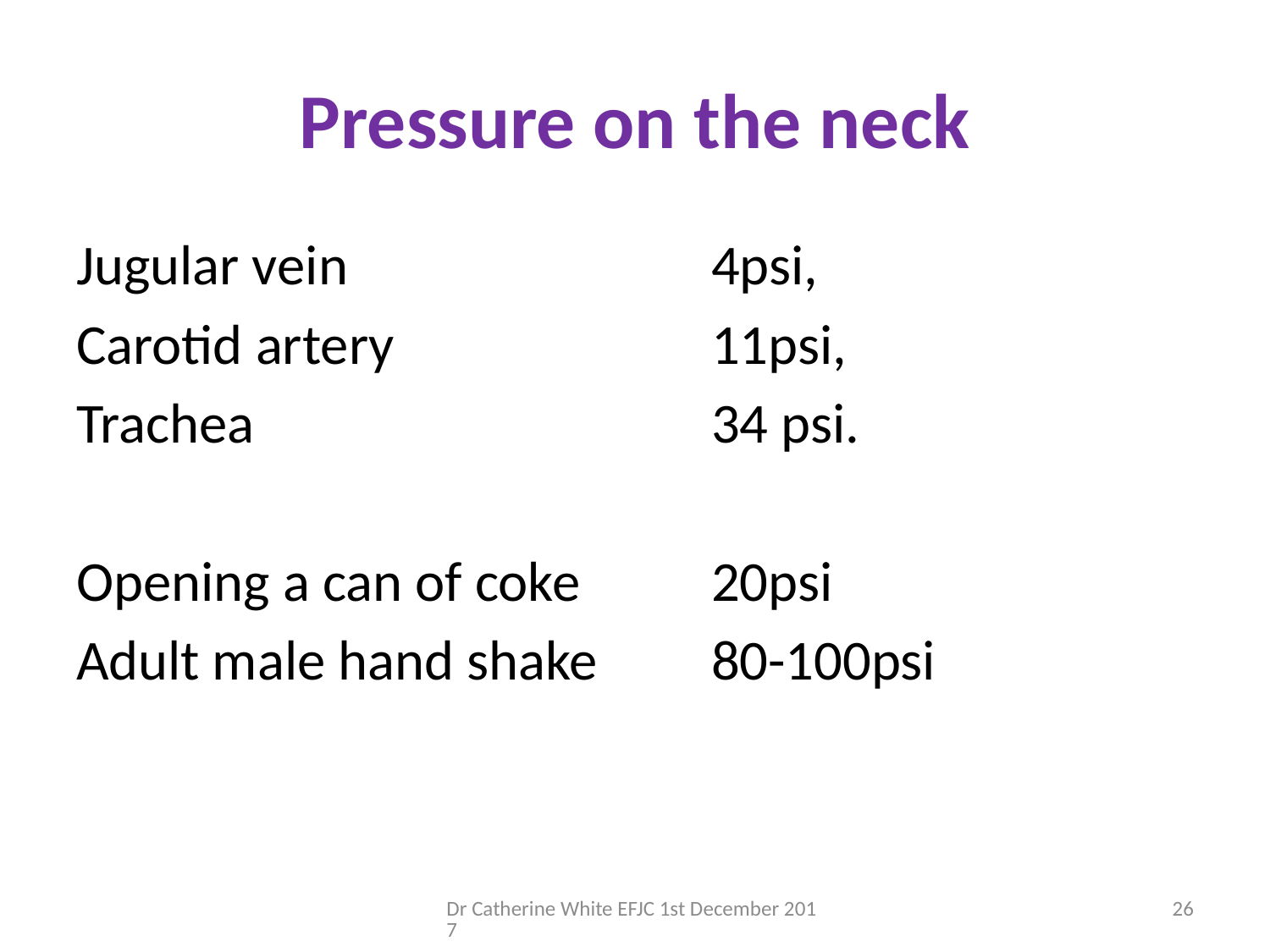

# Pressure on the neck
Jugular vein 			4psi,
Carotid artery			11psi,
Trachea 				34 psi.

Opening a can of coke		20psi
Adult male hand shake 	80-100psi

Dr Catherine White EFJC 1st December 2017
26